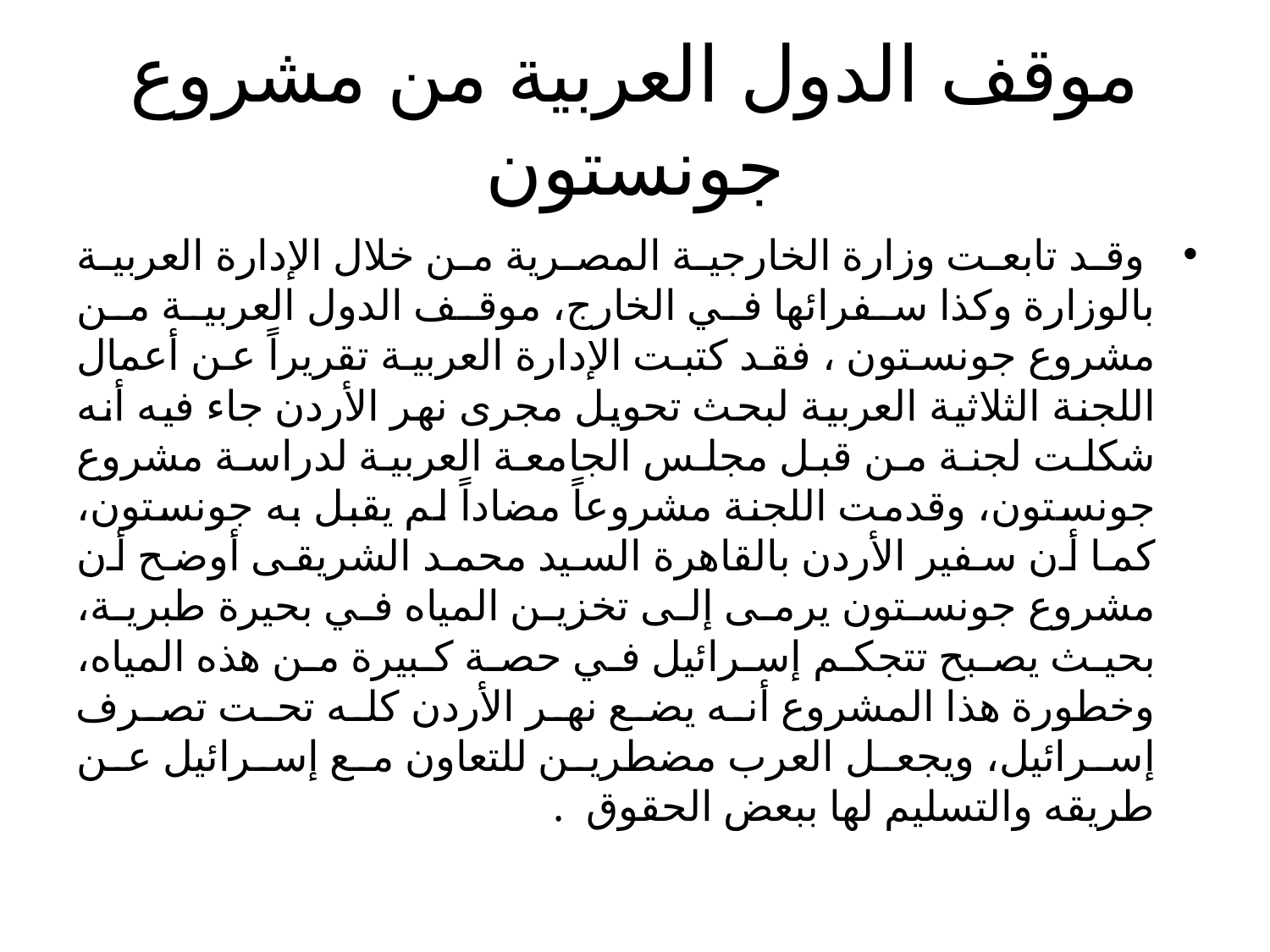

# موقف الدول العربية من مشروع جونستون
 وقد تابعت وزارة الخارجية المصرية من خلال الإدارة العربية بالوزارة وكذا سفرائها في الخارج، موقف الدول العربية من مشروع جونستون ، فقد كتبت الإدارة العربية تقريراً عن أعمال اللجنة الثلاثية العربية لبحث تحويل مجرى نهر الأردن جاء فيه أنه شكلت لجنة من قبل مجلس الجامعة العربية لدراسة مشروع جونستون، وقدمت اللجنة مشروعاً مضاداً لم يقبل به جونستون، كما أن سفير الأردن بالقاهرة السيد محمد الشريقى أوضح أن مشروع جونستون يرمى إلى تخزين المياه في بحيرة طبرية، بحيث يصبح تتجكم إسرائيل في حصة كبيرة من هذه المياه، وخطورة هذا المشروع أنه يضع نهر الأردن كله تحت تصرف إسرائيل، ويجعل العرب مضطرين للتعاون مع إسرائيل عن طريقه والتسليم لها ببعض الحقوق  .